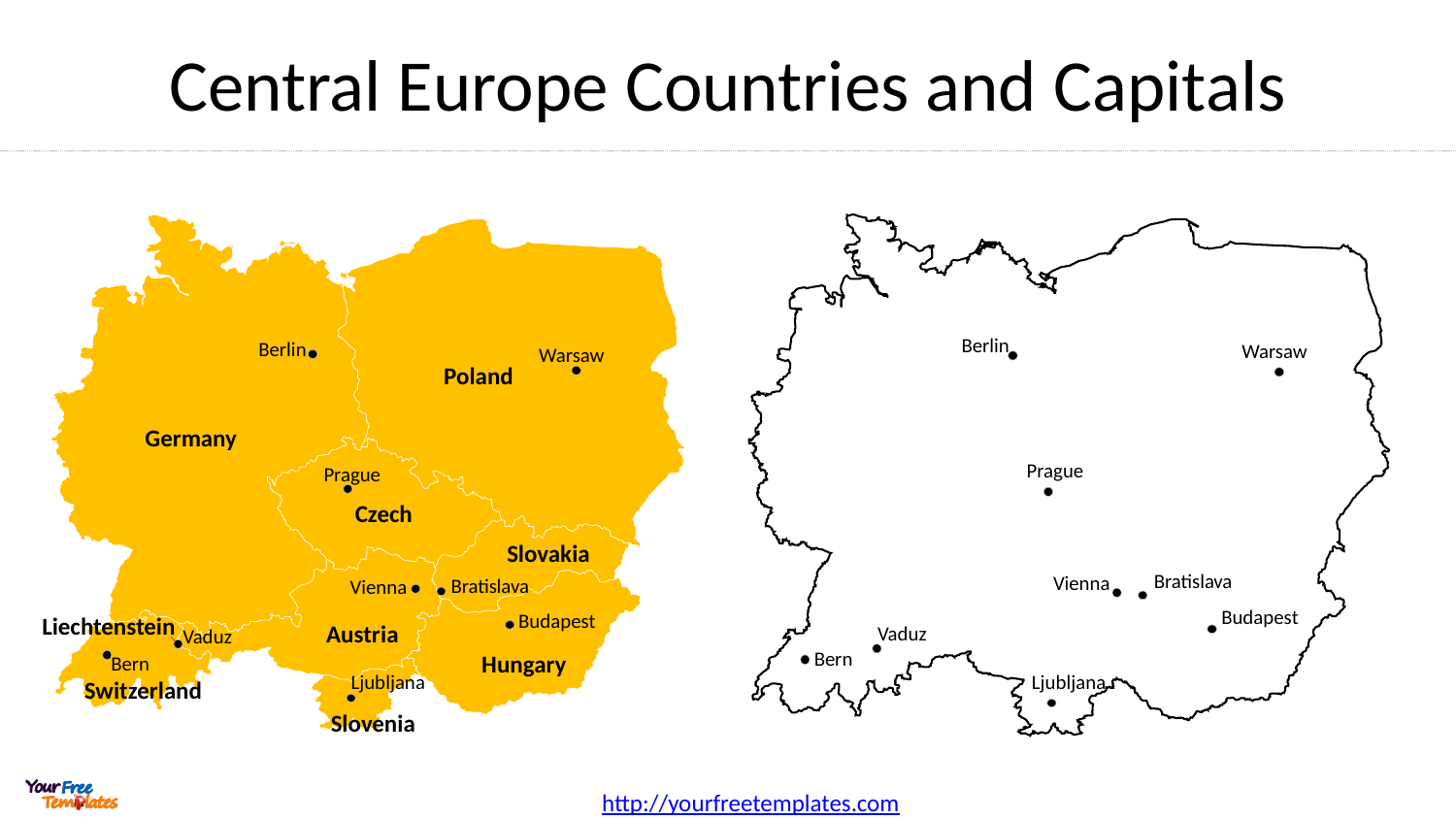

# Central Europe Countries and Capitals

Berlin
Warsaw
Prague
Bratislava
Vienna
Budapest
Vaduz
Bern
Ljubljana
Berlin
Warsaw
Prague
Bratislava
Vienna
Budapest
Vaduz
Bern
Ljubljana

Poland
Germany
Czech
Slovakia
Liechtenstein
Austria
Hungary
Switzerland
Slovenia